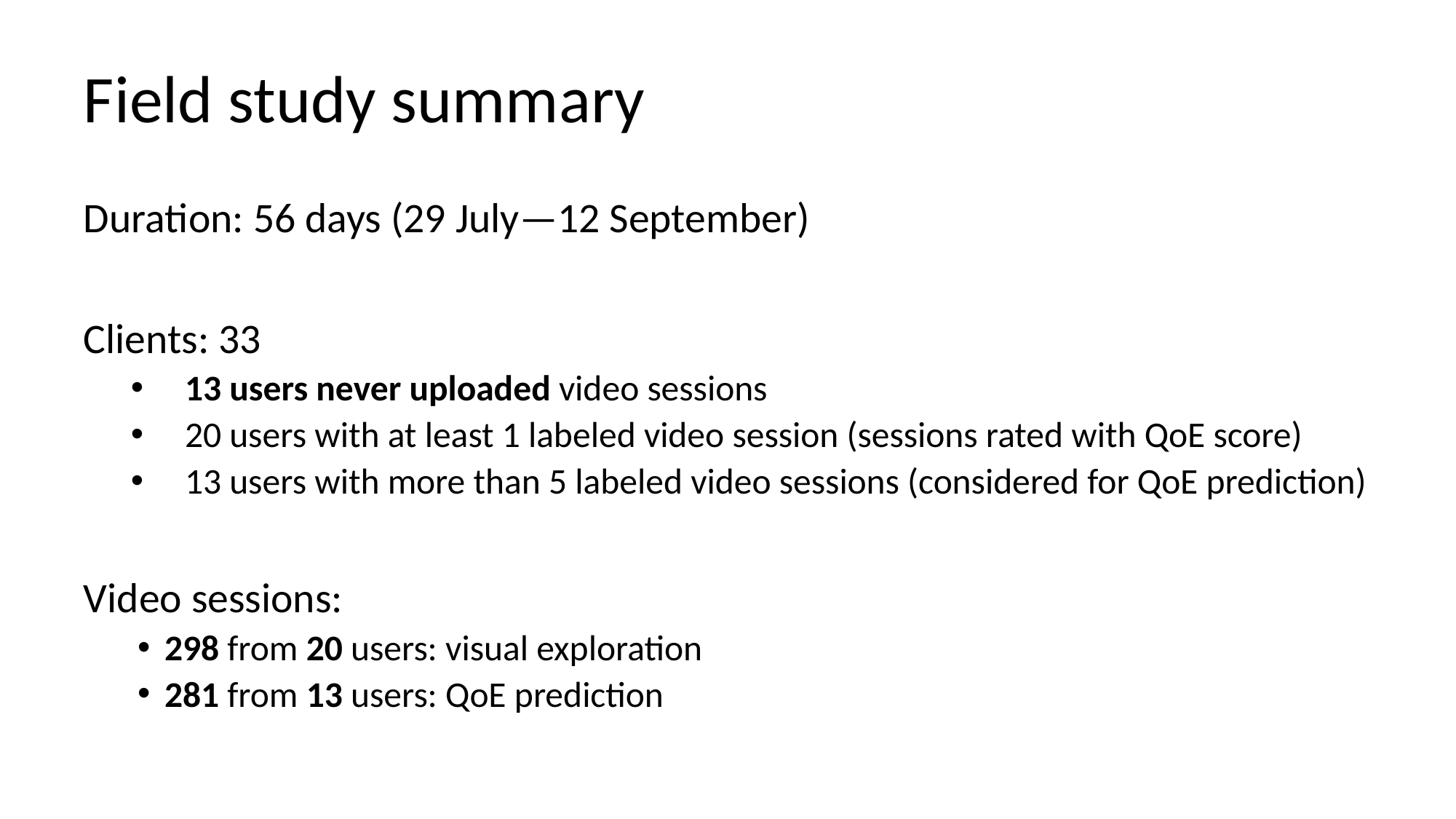

# Field study summary
Duration: 56 days (29 July—12 September)

Clients: 33
13 users never uploaded video sessions
20 users with at least 1 labeled video session (sessions rated with QoE score)
13 users with more than 5 labeled video sessions (considered for QoE prediction)

Video sessions:
298 from 20 users: visual exploration
281 from 13 users: QoE prediction